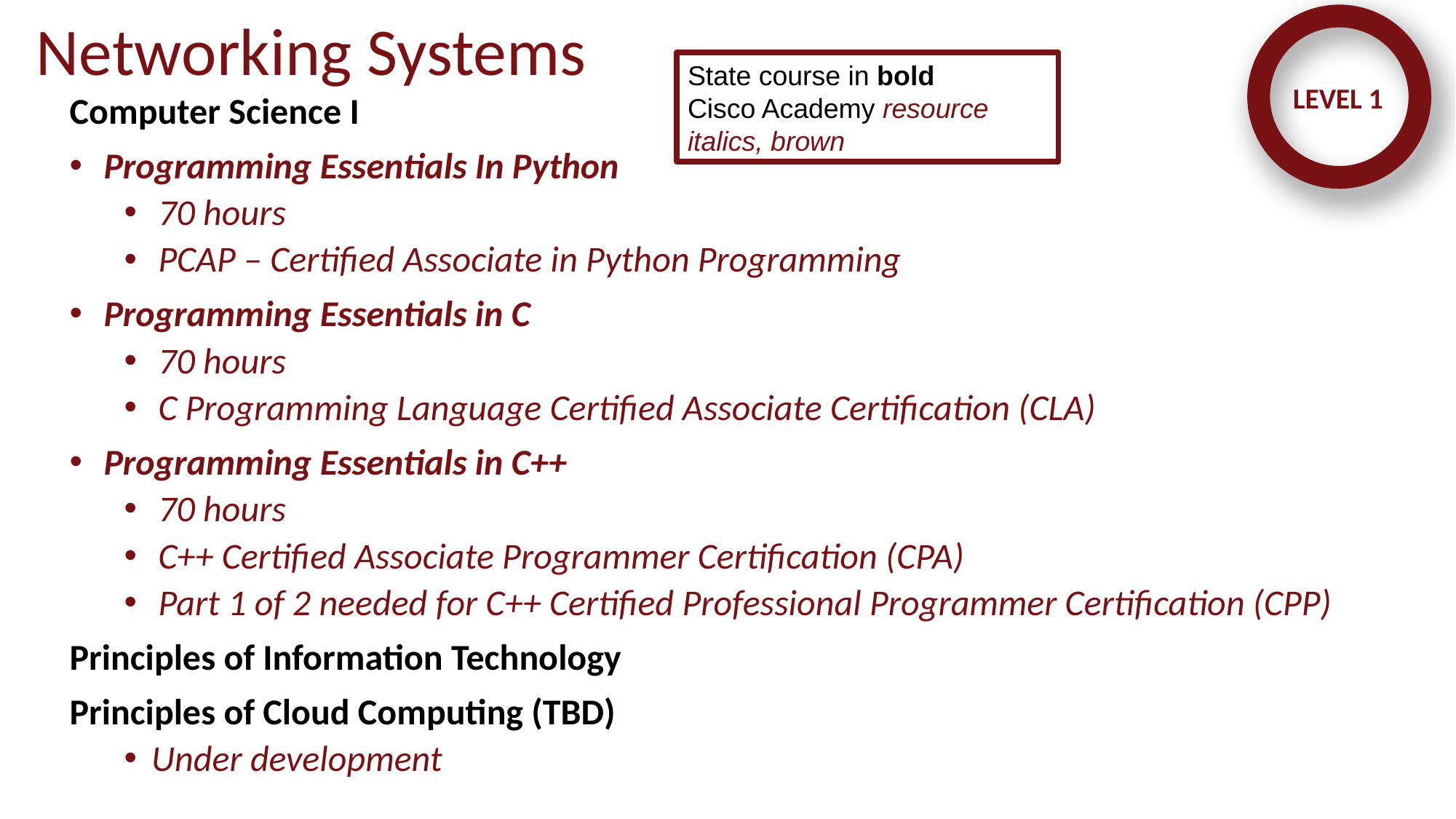

LEVEL 1
# Networking Systems
State course in bold
Cisco Academy resource italics, brown
Computer Science I
Programming Essentials In Python
70 hours
PCAP – Certified Associate in Python Programming
Programming Essentials in C
70 hours
C Programming Language Certified Associate Certification (CLA)
Programming Essentials in C++
70 hours
C++ Certified Associate Programmer Certification (CPA)
Part 1 of 2 needed for C++ Certified Professional Programmer Certification (CPP)
Principles of Information Technology
Principles of Cloud Computing (TBD)
Under development